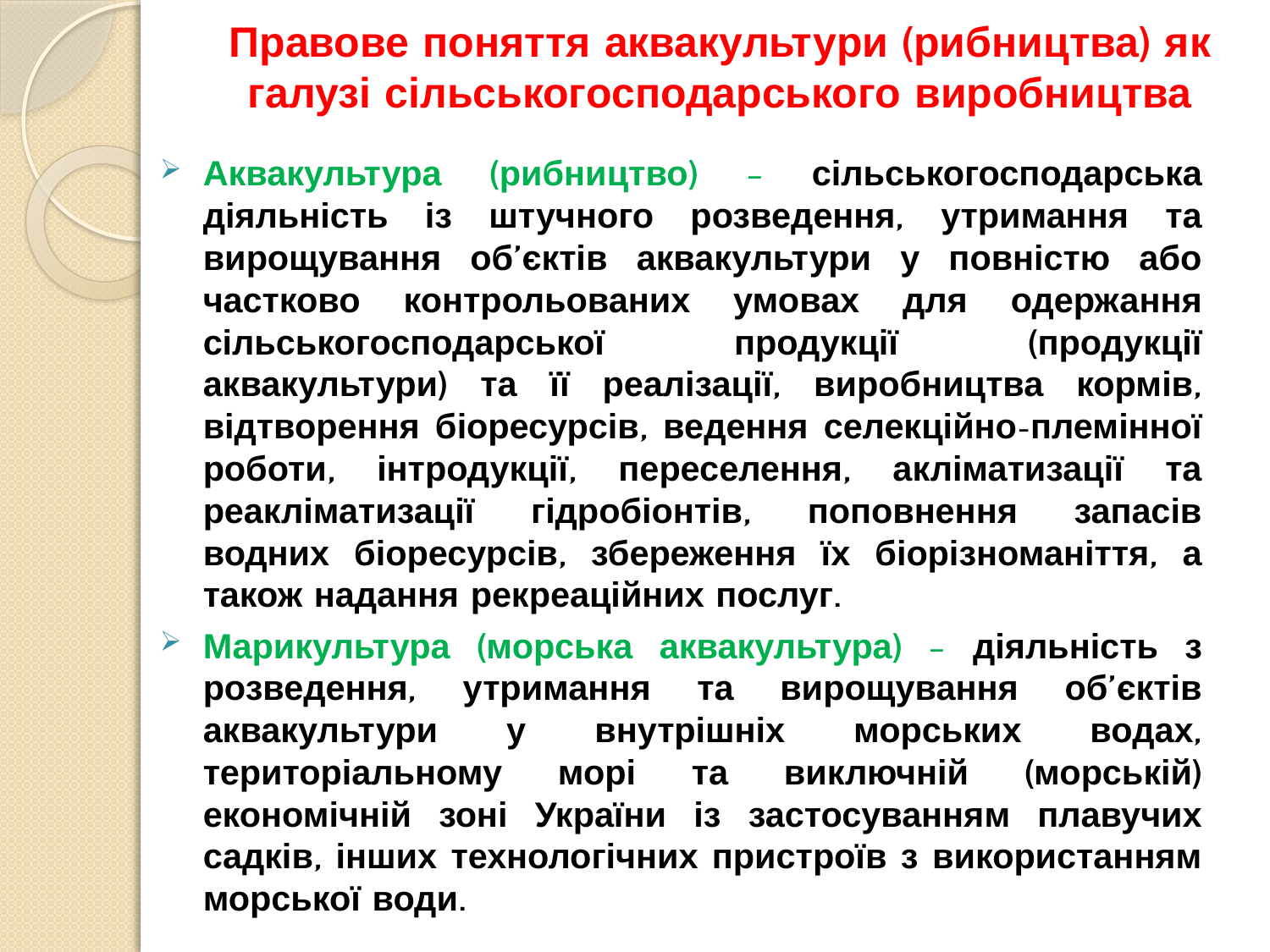

# Правове поняття аквакультури (рибництва) як галузі сільськогосподарського виробництва
Аквакультура (рибництво) – сільськогосподарська діяльність із штучного розведення, утримання та вирощування об’єктів аквакультури у повністю або частково контрольованих умовах для одержання сільськогосподарської продукції (продукції аквакультури) та її реалізації, виробництва кормів, відтворення біоресурсів, ведення селекційно-племінної роботи, інтродукції, переселення, акліматизації та реакліматизації гідробіонтів, поповнення запасів водних біоресурсів, збереження їх біорізноманіття, а також надання рекреаційних послуг.
Марикультура (морська аквакультура) – діяльність з розведення, утримання та вирощування об’єктів аквакультури у внутрішніх морських водах, територіальному морі та виключній (морській) економічній зоні України із застосуванням плавучих садків, інших технологічних пристроїв з використанням морської води.